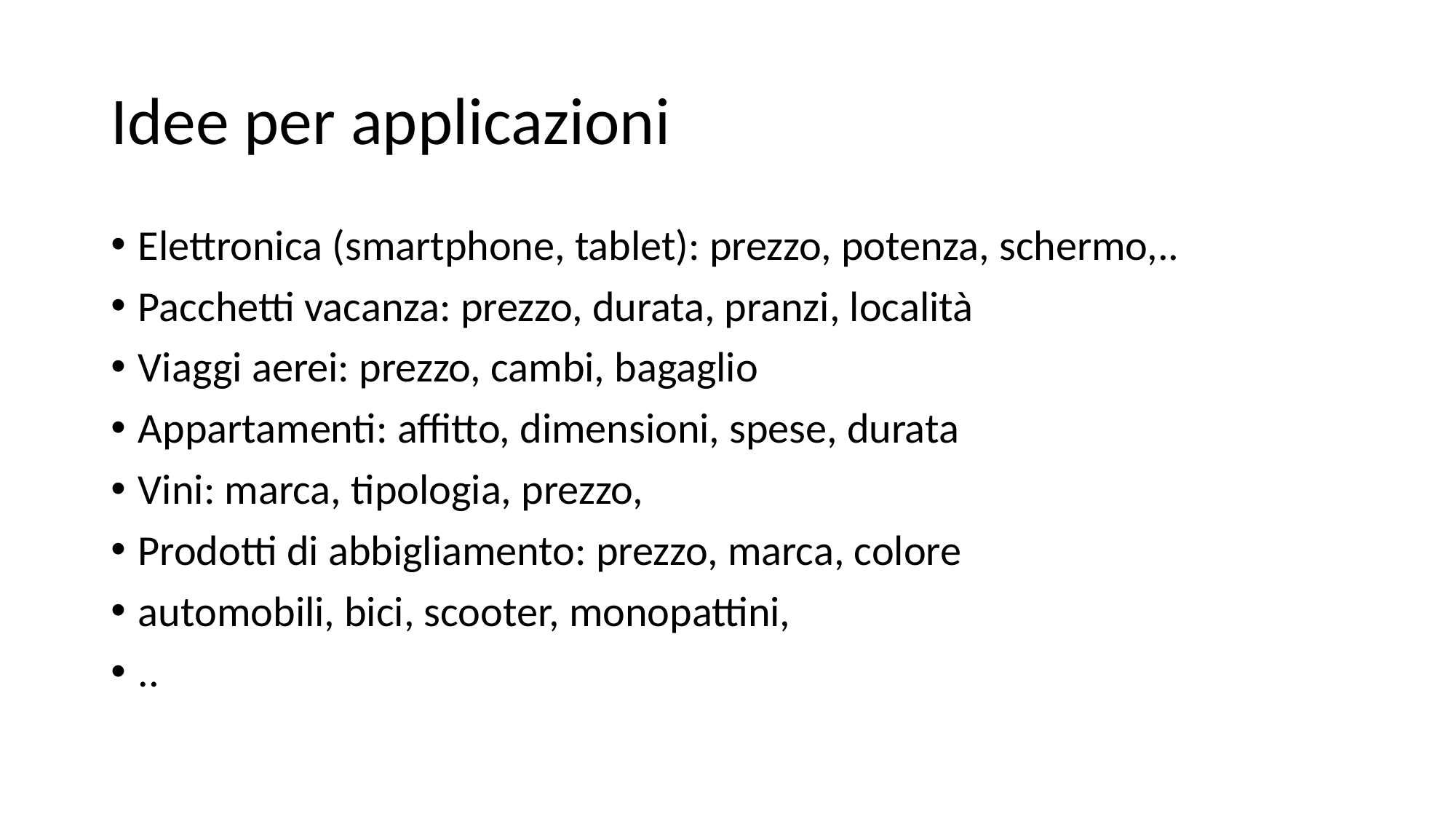

# Idee per applicazioni
Elettronica (smartphone, tablet): prezzo, potenza, schermo,..
Pacchetti vacanza: prezzo, durata, pranzi, località
Viaggi aerei: prezzo, cambi, bagaglio
Appartamenti: affitto, dimensioni, spese, durata
Vini: marca, tipologia, prezzo,
Prodotti di abbigliamento: prezzo, marca, colore
automobili, bici, scooter, monopattini,
..